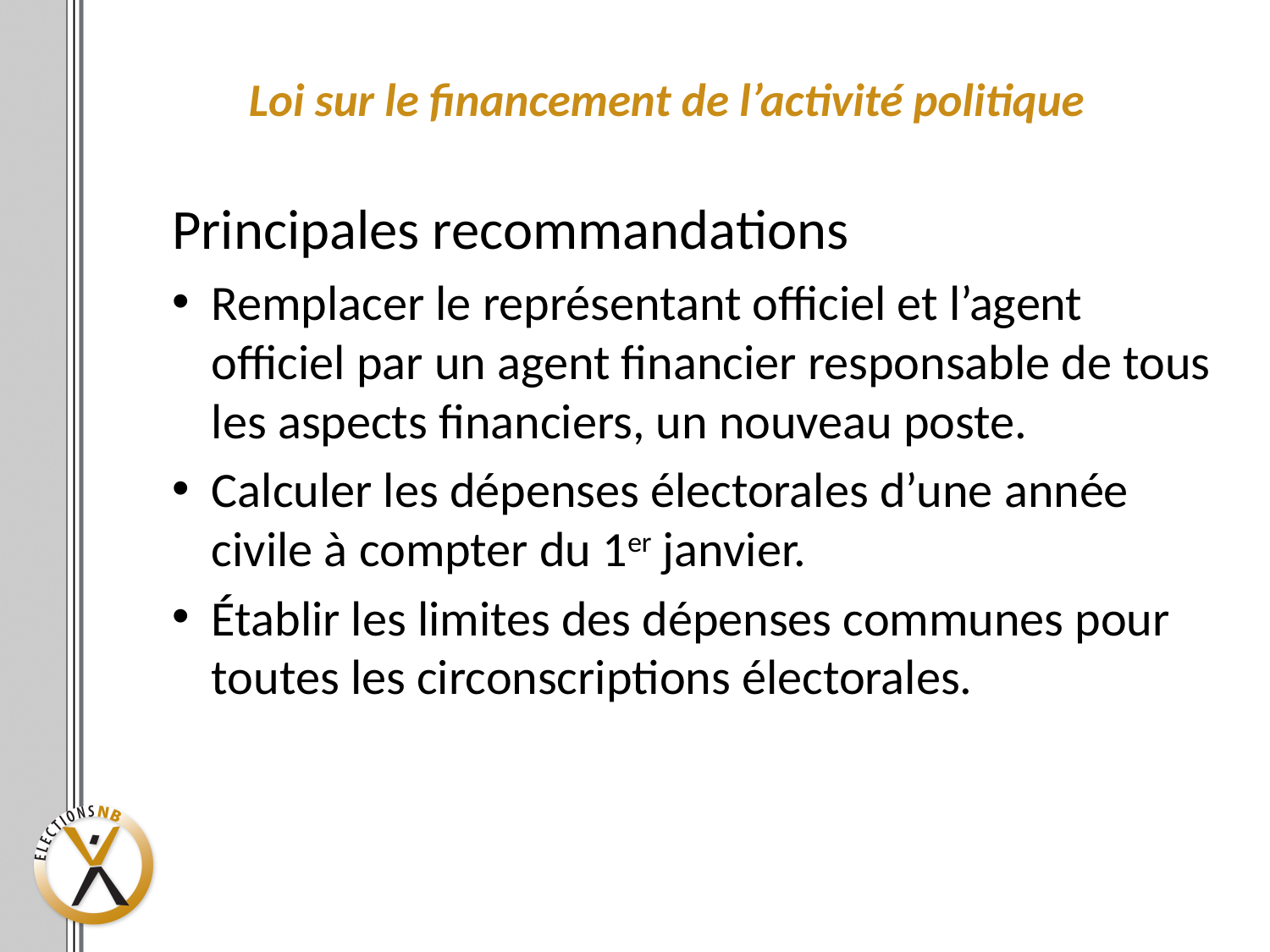

# Loi sur le financement de l’activité politique
Principales recommandations
Remplacer le représentant officiel et l’agent officiel par un agent financier responsable de tous les aspects financiers, un nouveau poste.
Calculer les dépenses électorales d’une année civile à compter du 1er janvier.
Établir les limites des dépenses communes pour toutes les circonscriptions électorales.